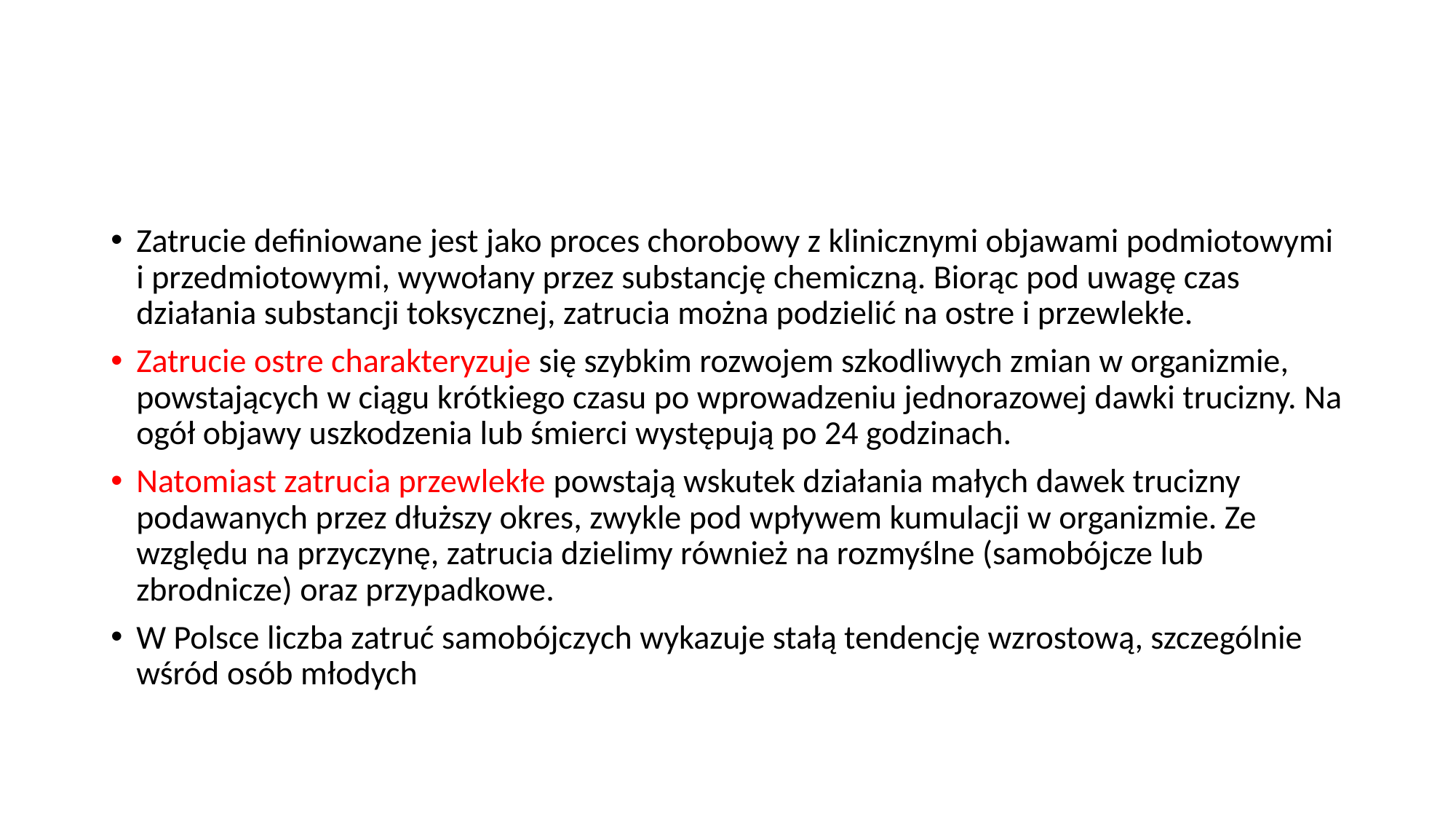

#
Zatrucie definiowane jest jako proces chorobowy z klinicznymi objawami podmiotowymi i przedmiotowymi, wywołany przez substancję chemiczną. Biorąc pod uwagę czas działania substancji toksycznej, zatrucia można podzielić na ostre i przewlekłe.
Zatrucie ostre charakteryzuje się szybkim rozwojem szkodliwych zmian w organizmie, powstających w ciągu krótkiego czasu po wprowadzeniu jednorazowej dawki trucizny. Na ogół objawy uszkodzenia lub śmierci występują po 24 godzinach.
Natomiast zatrucia przewlekłe powstają wskutek działania małych dawek trucizny podawanych przez dłuższy okres, zwykle pod wpływem kumulacji w organizmie. Ze względu na przyczynę, zatrucia dzielimy również na rozmyślne (samobójcze lub zbrodnicze) oraz przypadkowe.
W Polsce liczba zatruć samobójczych wykazuje stałą tendencję wzrostową, szczególnie wśród osób młodych